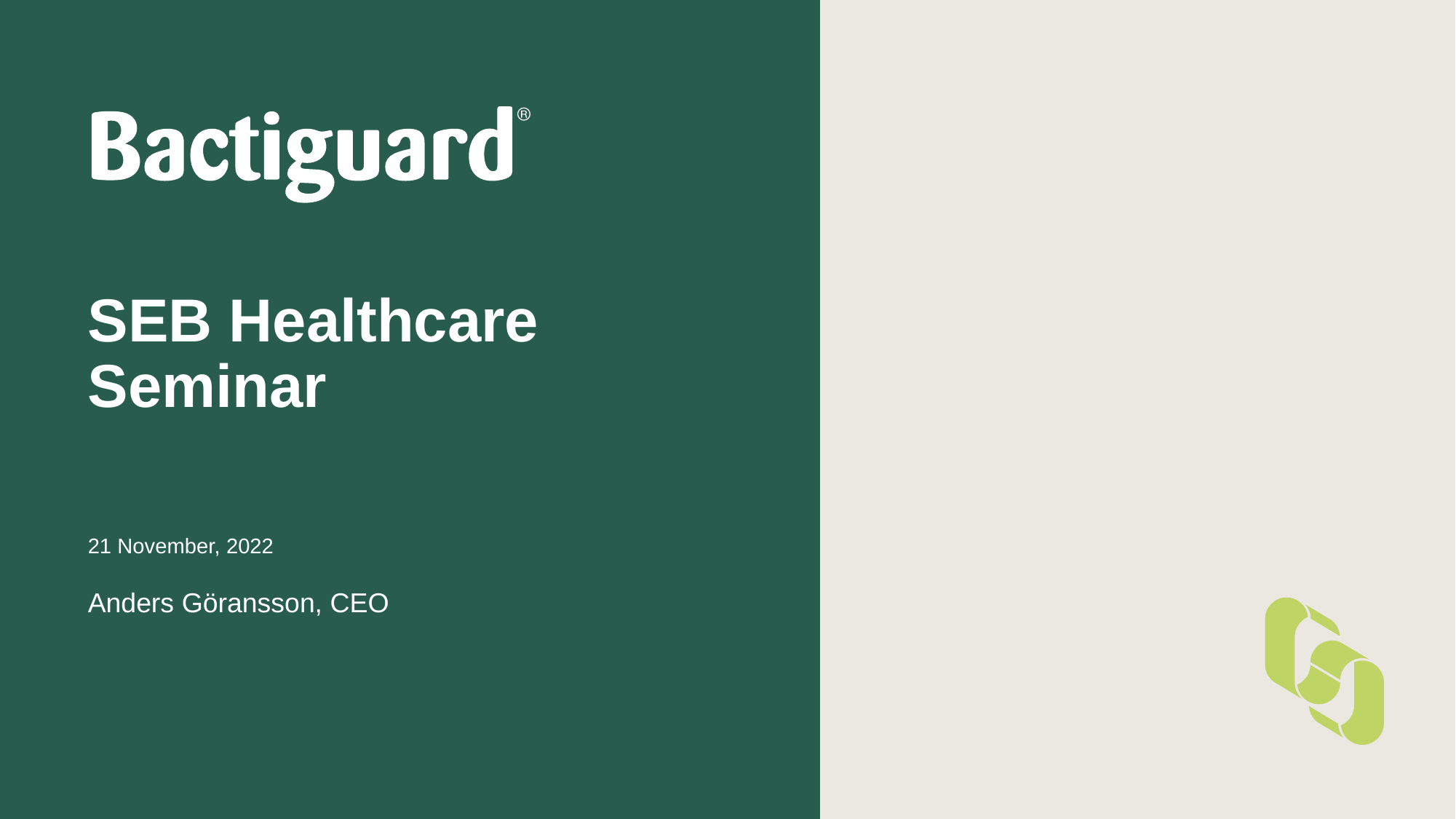

# SEB Healthcare Seminar
21 November, 2022
Anders Göransson, CEO